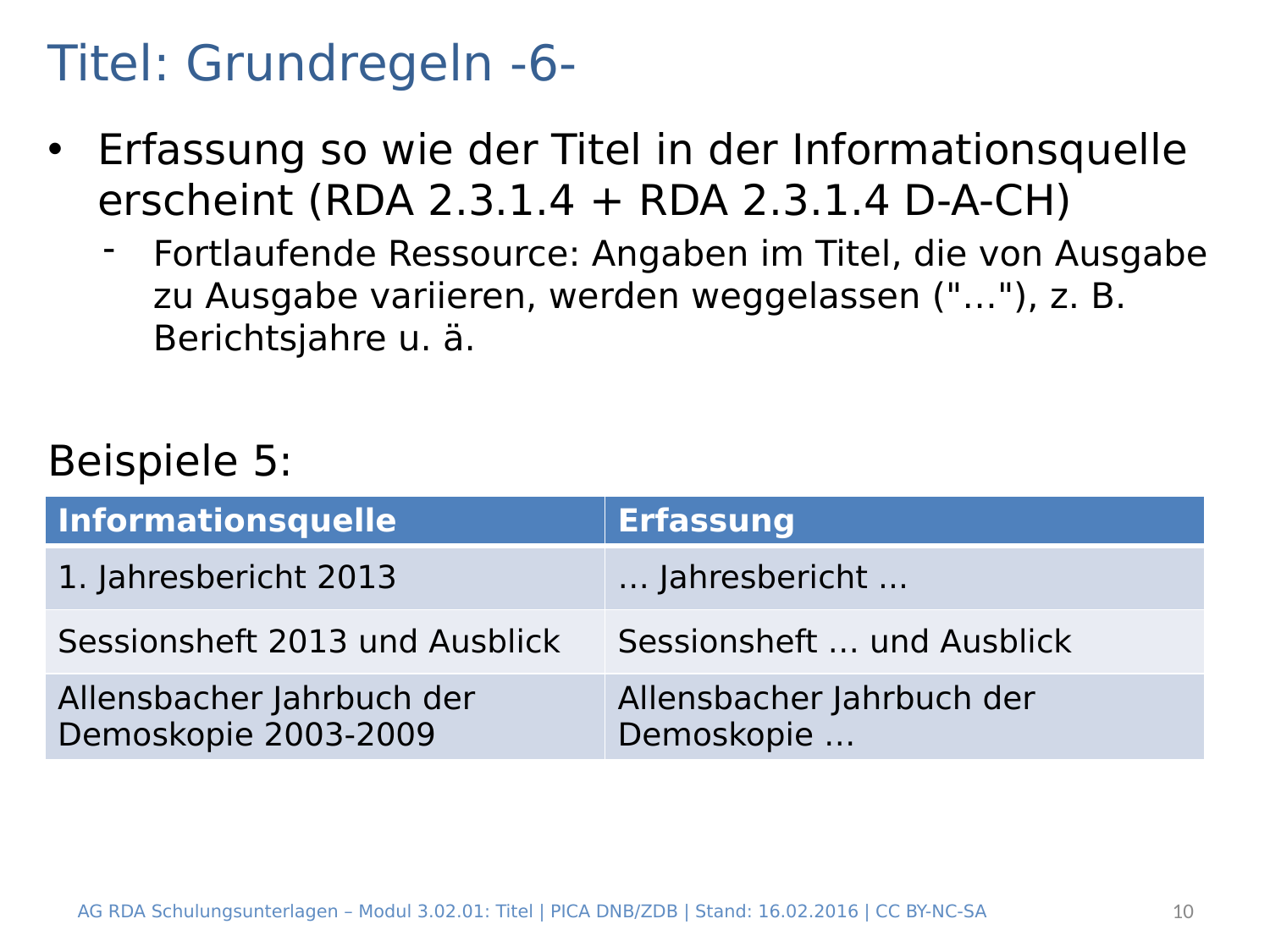

# Titel: Grundregeln -6-
Erfassung so wie der Titel in der Informationsquelle erscheint (RDA 2.3.1.4 + RDA 2.3.1.4 D-A-CH)
Fortlaufende Ressource: Angaben im Titel, die von Ausgabe zu Ausgabe variieren, werden weggelassen ("…"), z. B. Berichtsjahre u. ä.

Beispiele 5:

| Informationsquelle | Erfassung |
| --- | --- |
| 1. Jahresbericht 2013 | … Jahresbericht ... |
| Sessionsheft 2013 und Ausblick | Sessionsheft … und Ausblick |
| Allensbacher Jahrbuch der Demoskopie 2003-2009 | Allensbacher Jahrbuch der Demoskopie … |
AG RDA Schulungsunterlagen – Modul 3.02.01: Titel | PICA DNB/ZDB | Stand: 16.02.2016 | CC BY-NC-SA
10